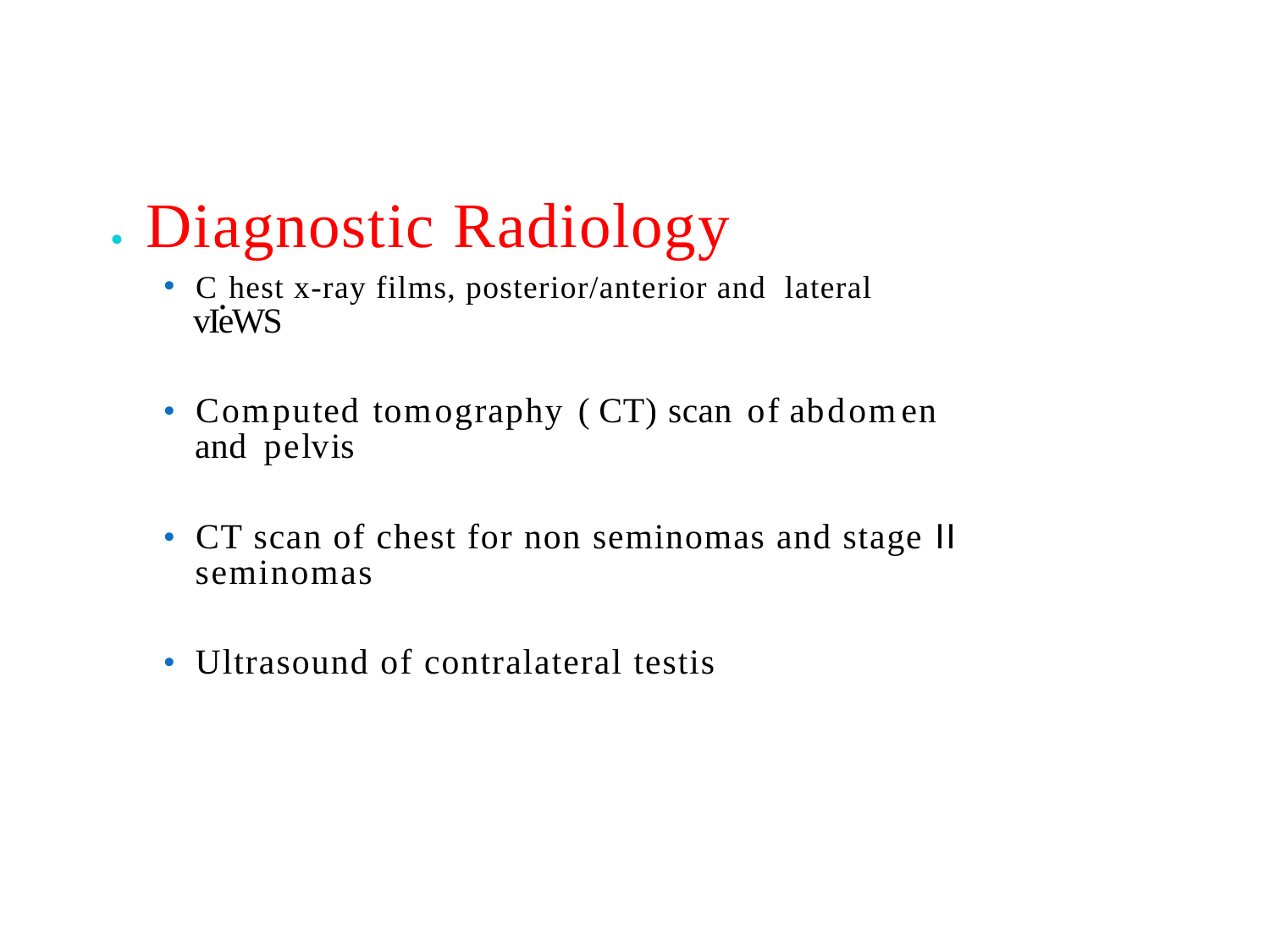

•
Diagnostic Radiology
•
C.hest x-ray films, posterior/anterior and  lateral
vIeWS
•
Computed tomography ( CT) scan of abdomen and pelvis
CT scan of chest for non seminomas and stage II
•
seminomas
•
Ultrasound of contralateral testis